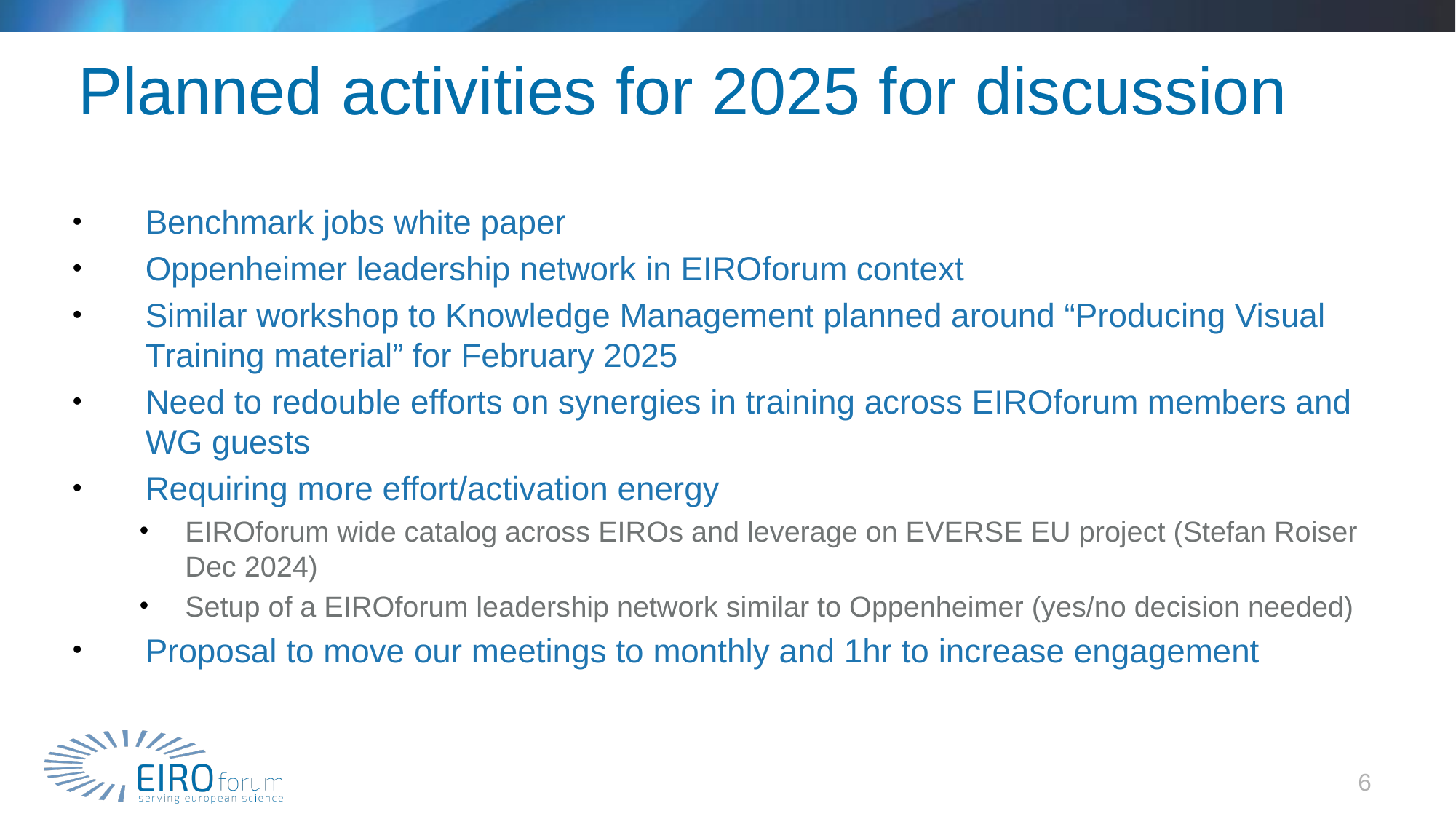

# Planned activities for 2025 for discussion
Benchmark jobs white paper
Oppenheimer leadership network in EIROforum context
Similar workshop to Knowledge Management planned around “Producing Visual Training material” for February 2025
Need to redouble efforts on synergies in training across EIROforum members and WG guests
Requiring more effort/activation energy
EIROforum wide catalog across EIROs and leverage on EVERSE EU project (Stefan Roiser Dec 2024)
Setup of a EIROforum leadership network similar to Oppenheimer (yes/no decision needed)
Proposal to move our meetings to monthly and 1hr to increase engagement
6